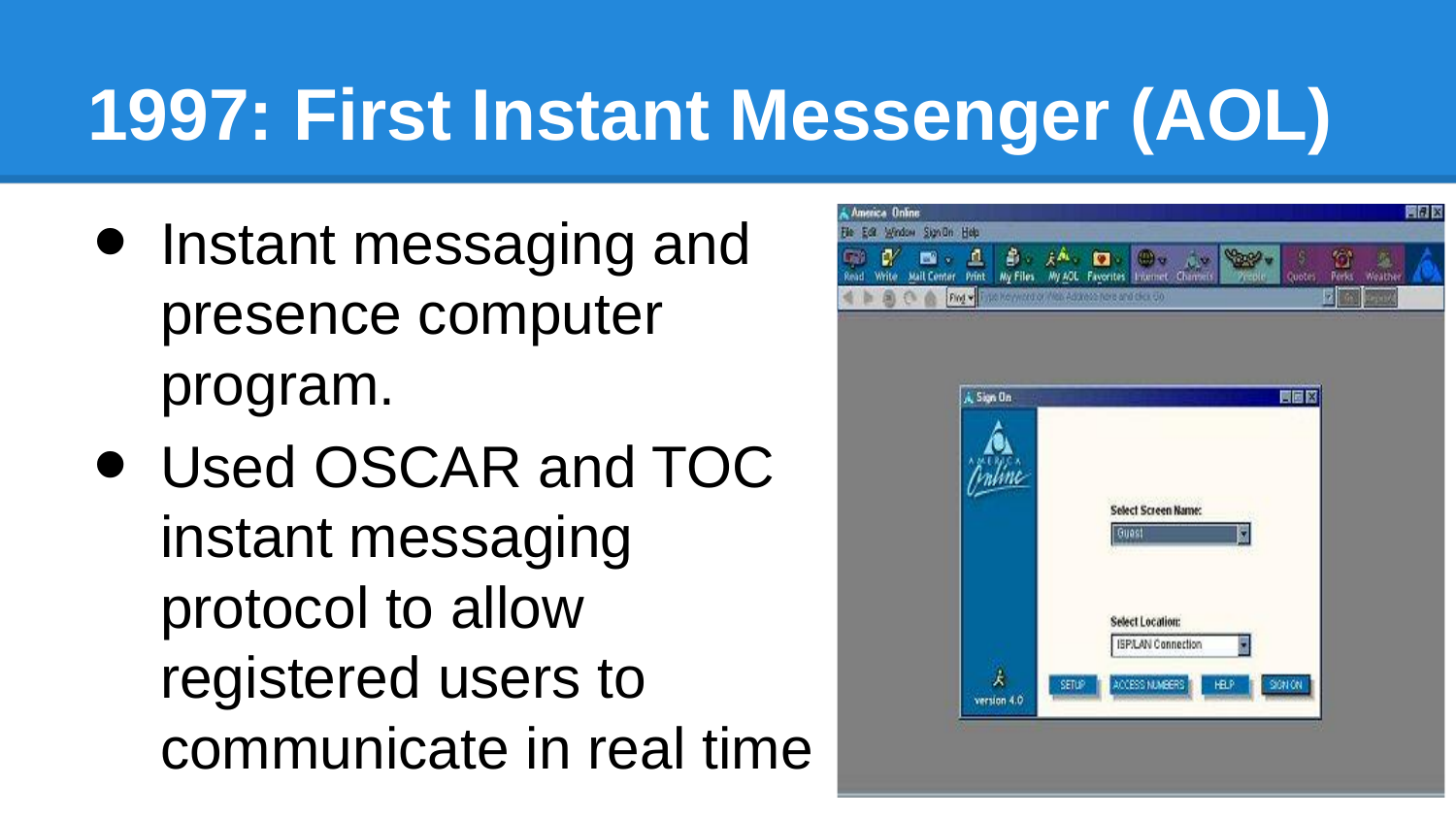

# 1997: First Instant Messenger (AOL)
Instant messaging and presence computer program.
Used OSCAR and TOC instant messaging protocol to allow registered users to communicate in real time